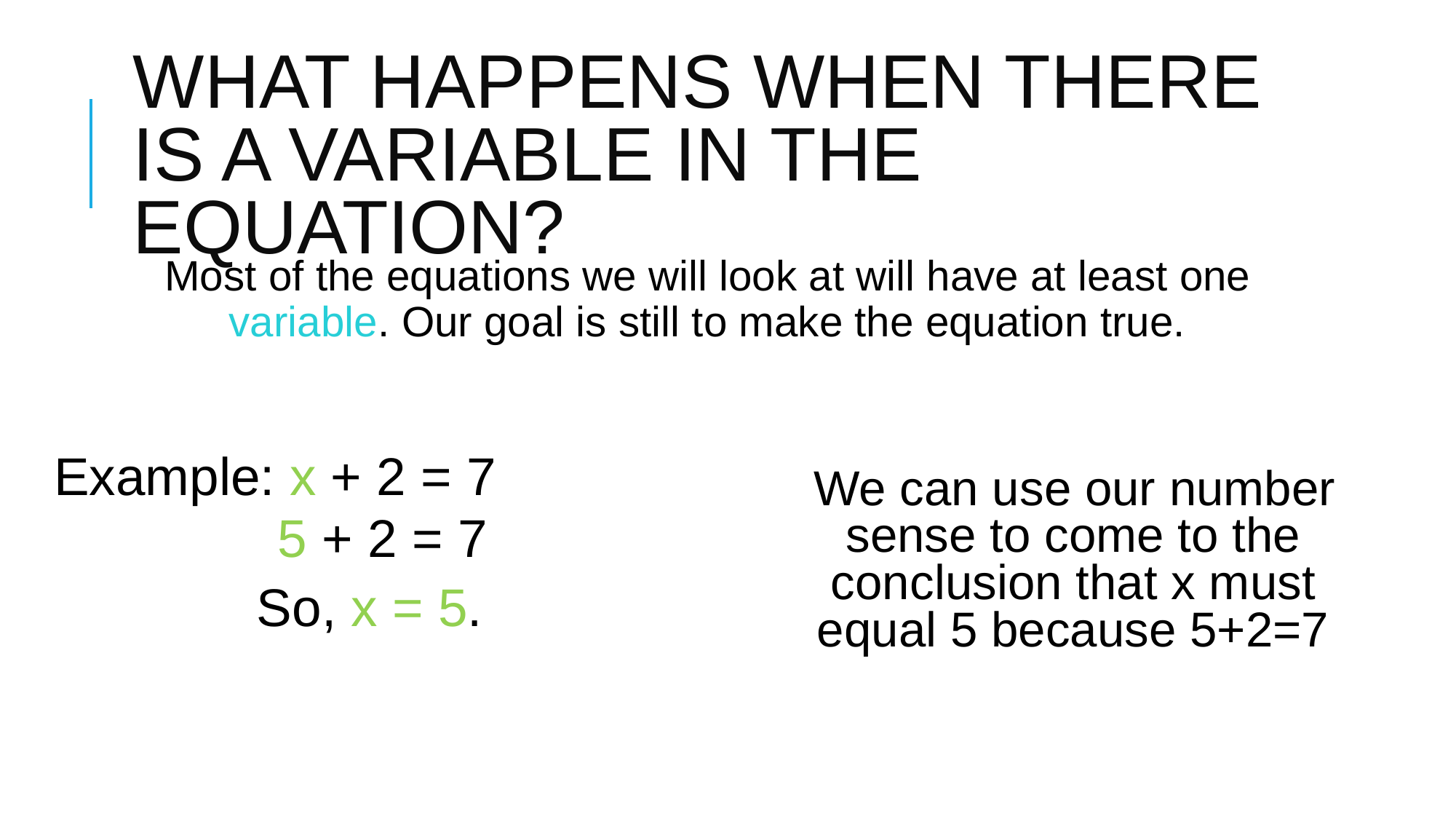

# WHAT HAPPENS WHEN THERE IS A VARIABLE IN THE EQUATION?
Most of the equations we will look at will have at least one variable. Our goal is still to make the equation true.
Example: x + 2 = 7

We can use our number sense to come to the conclusion that x must equal 5 because 5+2=7

5 + 2 = 7

So, x = 5.